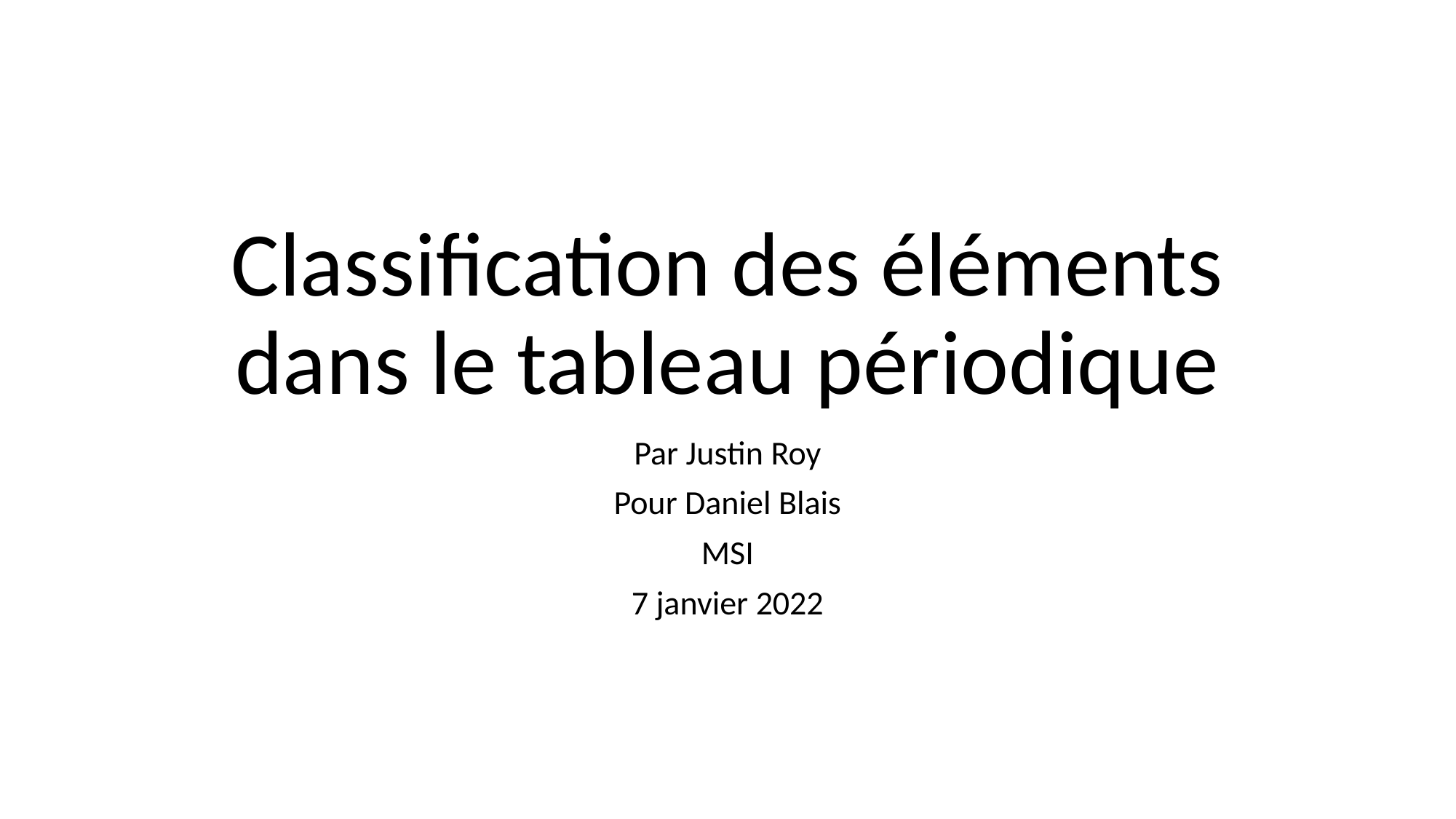

# Classification des éléments dans le tableau périodique
Par Justin Roy
Pour Daniel Blais
MSI
7 janvier 2022